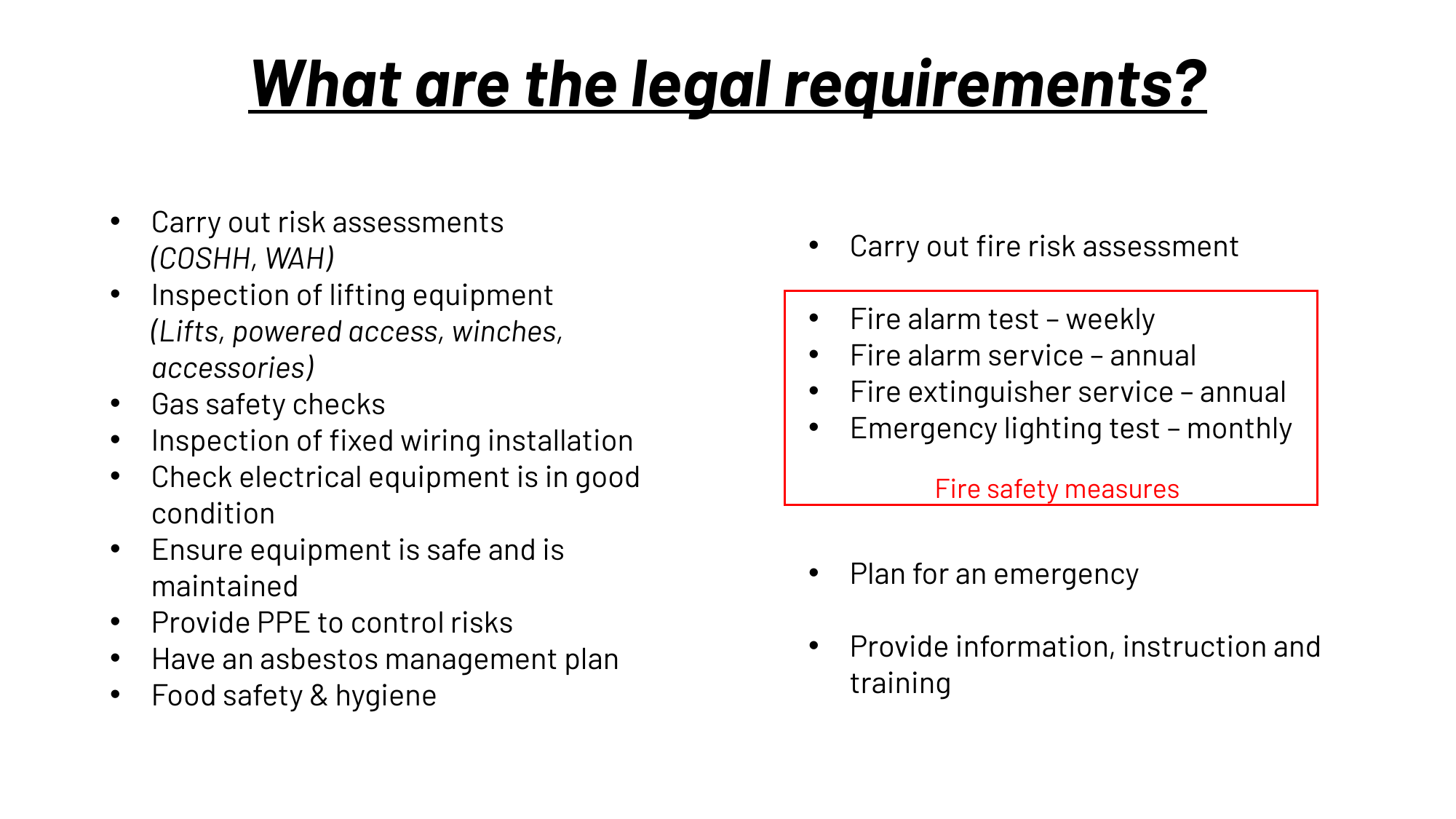

What are the legal requirements?
Carry out risk assessments
(COSHH, WAH)
Inspection of lifting equipment
(Lifts, powered access, winches, accessories)
Gas safety checks
Inspection of fixed wiring installation
Check electrical equipment is in good condition
Ensure equipment is safe and is maintained
Provide PPE to control risks
Have an asbestos management plan
Food safety & hygiene
Carry out fire risk assessment

Fire alarm test – weekly
Fire alarm service – annual
Fire extinguisher service – annual
Emergency lighting test – monthly

Plan for an emergency

Provide information, instruction and training

Fire safety measures